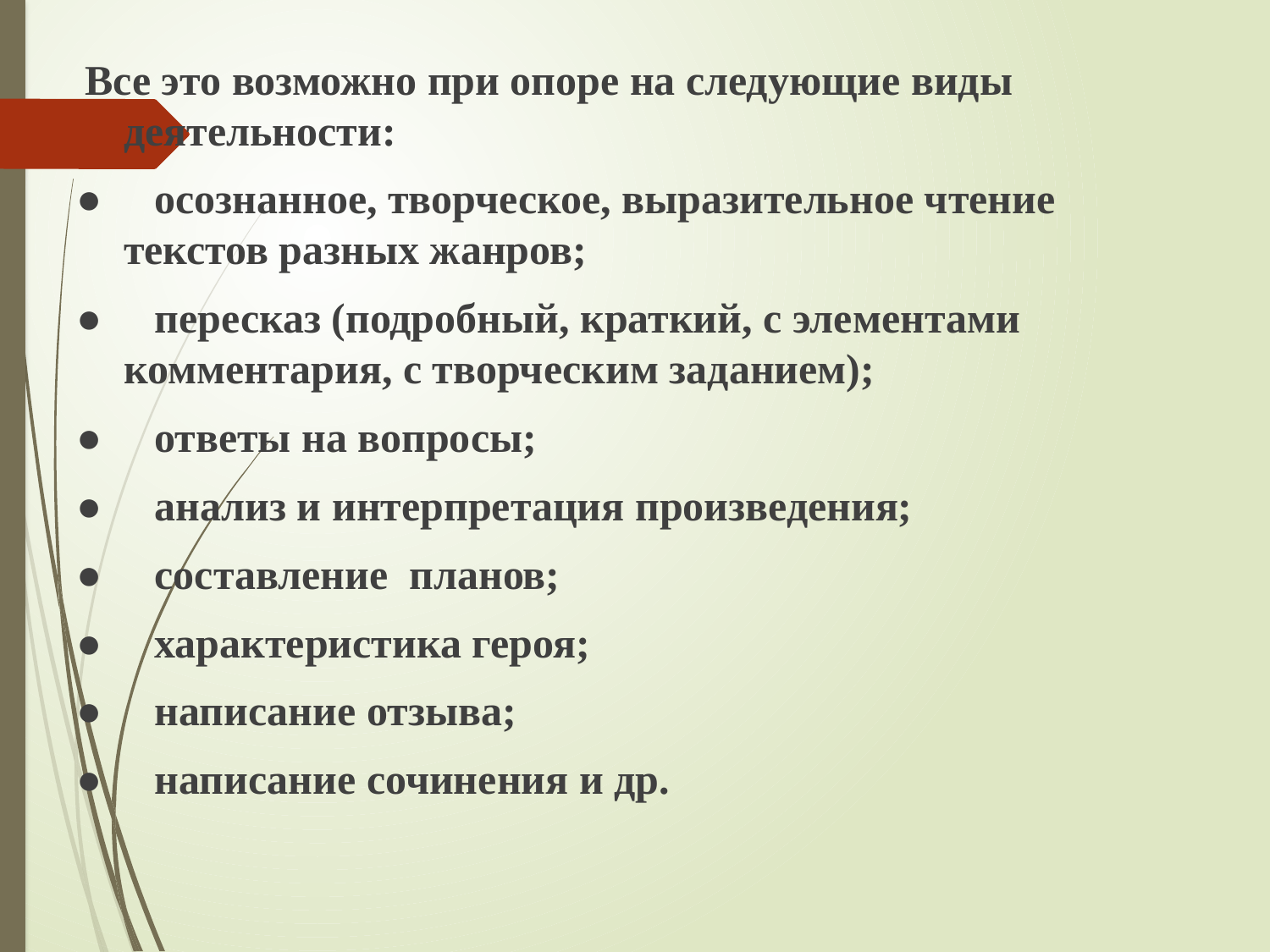

Все это возможно при опоре на следующие виды деятельности:
●     осознанное, творческое, выразительное чтение  текстов разных жанров;
●     пересказ (подробный, краткий, с элементами комментария, с творческим заданием);
●     ответы на вопросы;
●     анализ и интерпретация произведения;
●     составление  планов;
●     характеристика героя;
●     написание отзыва;
●     написание сочинения и др.